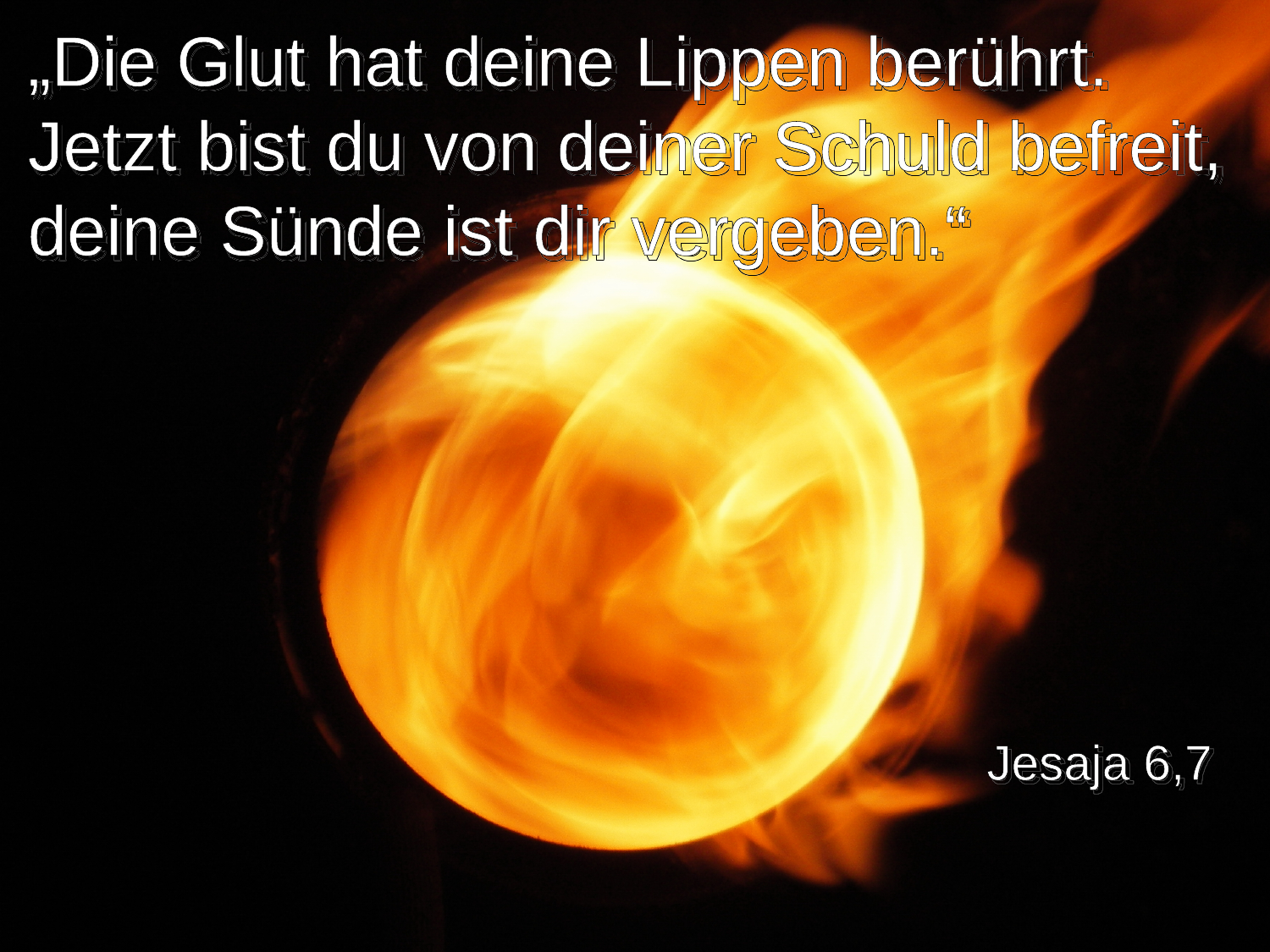

# „Die Glut hat deine Lippen berührt. Jetzt bist du von deiner Schuld befreit, deine Sünde ist dir vergeben.“
Jesaja 6,7